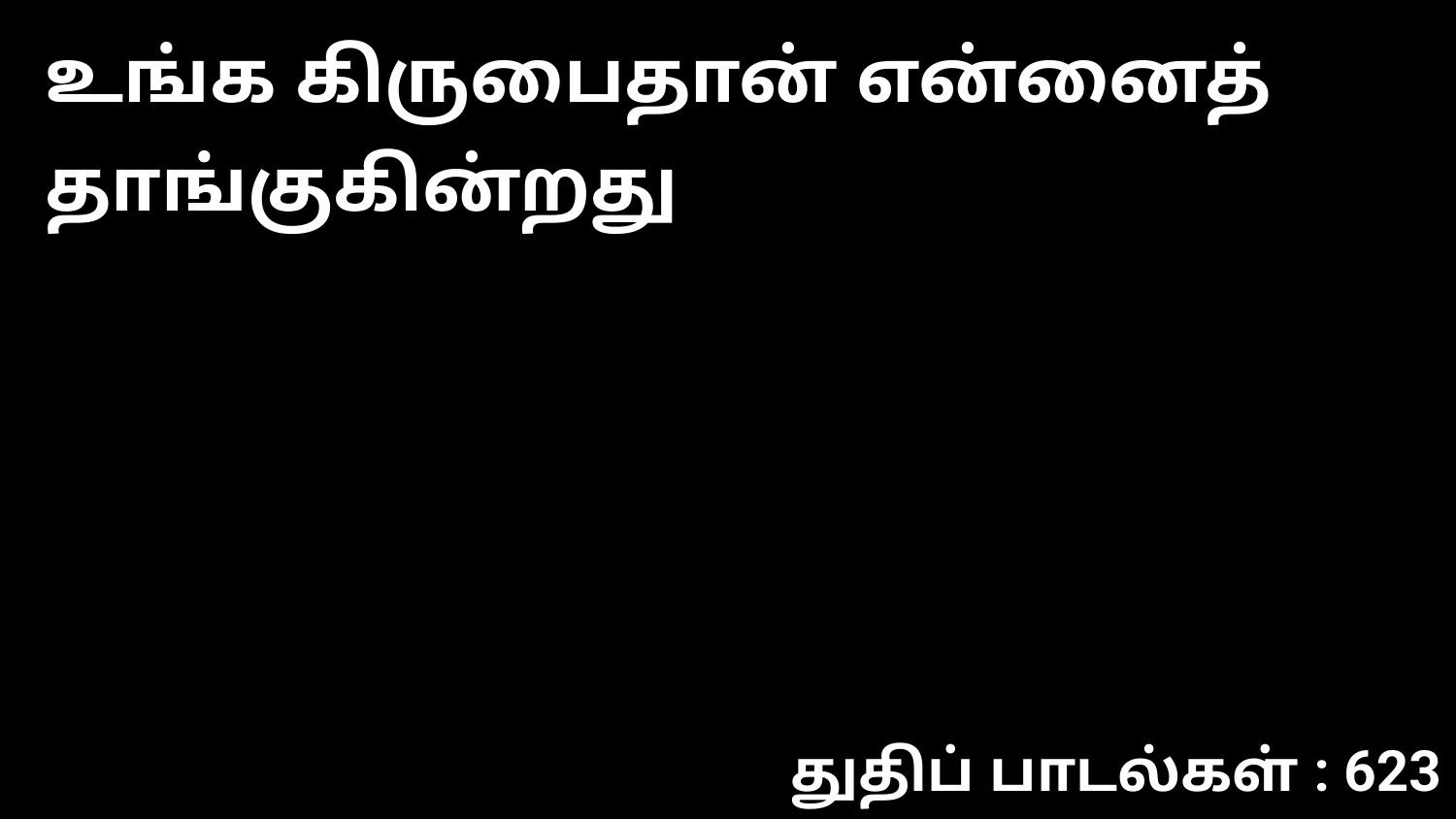

உங்க கிருபைதான் என்னைத் தாங்குகின்றது
துதிப் பாடல்கள் : 623